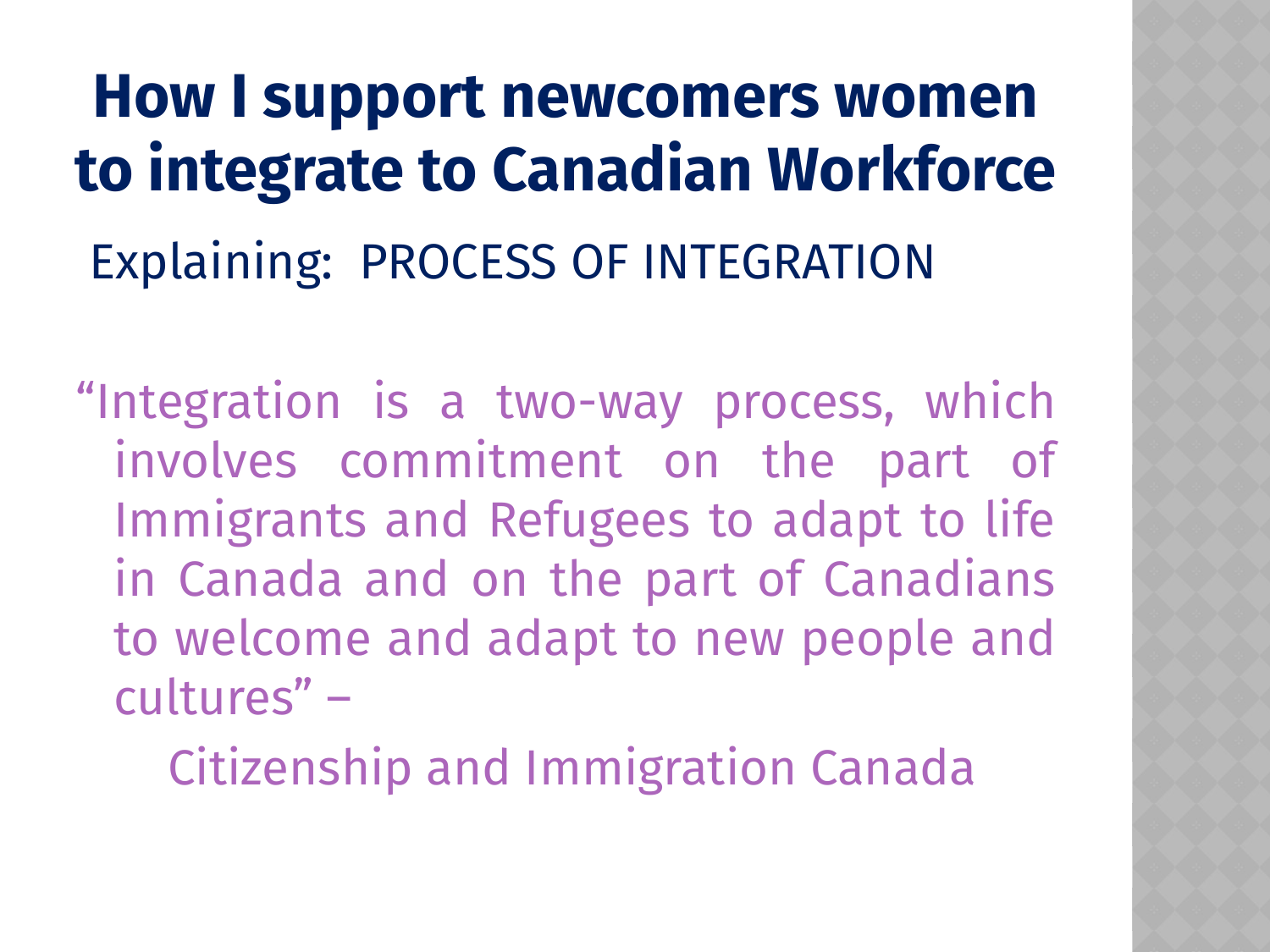

# How I support newcomers women to integrate to Canadian Workforce
 Explaining:  PROCESS OF INTEGRATION

“Integration is a two-way process, which involves commitment on the part of Immigrants and Refugees to adapt to life in Canada and on the part of Canadians to welcome and adapt to new people and cultures” –
       Citizenship and Immigration Canada